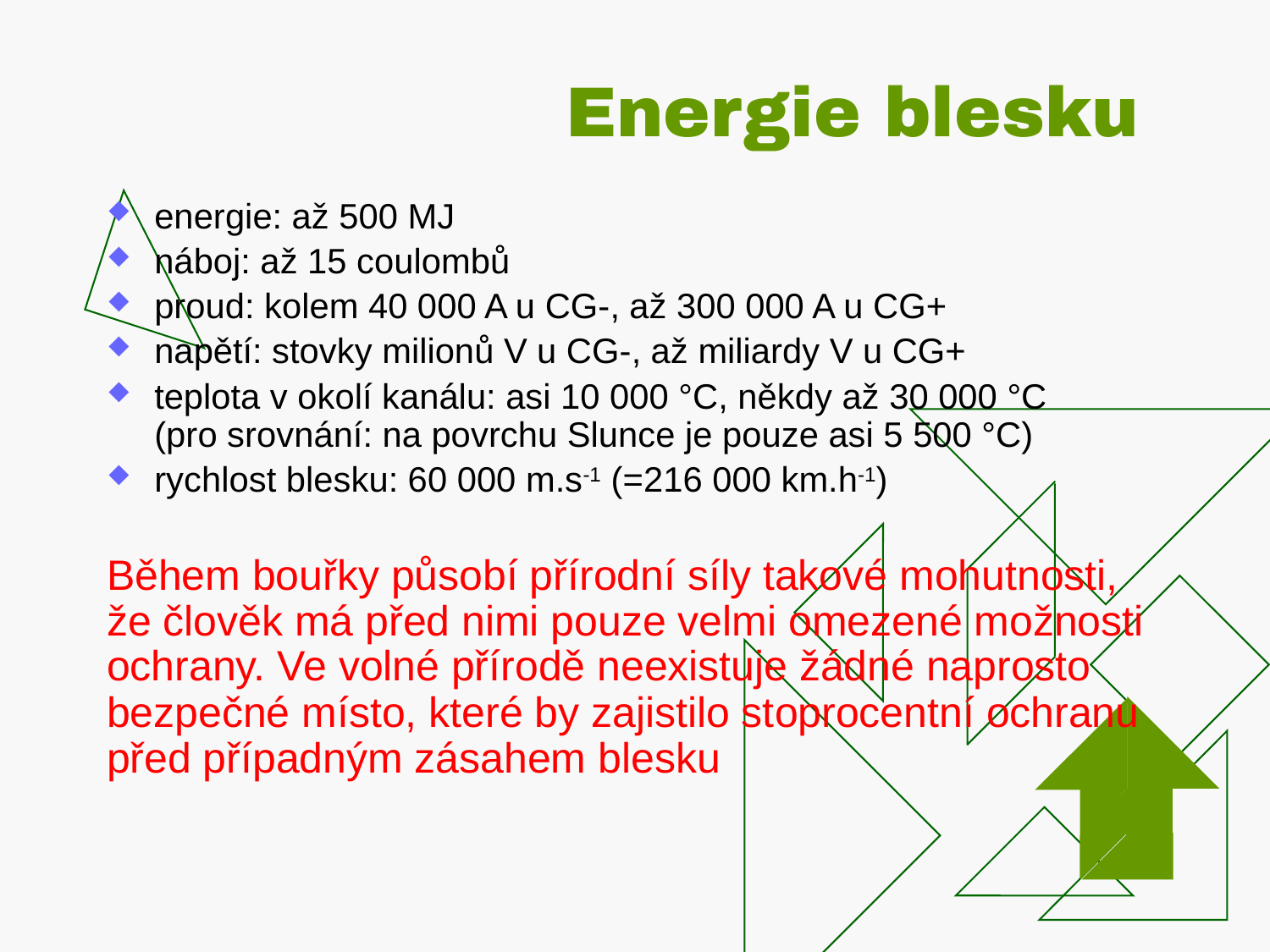

# Energie blesku
energie: až 500 MJ
náboj: až 15 coulombů
proud: kolem 40 000 A u CG-, až 300 000 A u CG+
napětí: stovky milionů V u CG-, až miliardy V u CG+
teplota v okolí kanálu: asi 10 000 °C, někdy až 30 000 °C
(pro srovnání: na povrchu Slunce je pouze asi 5 500 °C)
rychlost blesku: 60 000 m.s-1 (=216 000 km.h-1)

Během bouřky působí přírodní síly takové mohutnosti, že člověk má před nimi pouze velmi omezené možnosti ochrany. Ve volné přírodě neexistuje žádné naprosto bezpečné místo, které by zajistilo stoprocentní ochranu před případným zásahem blesku